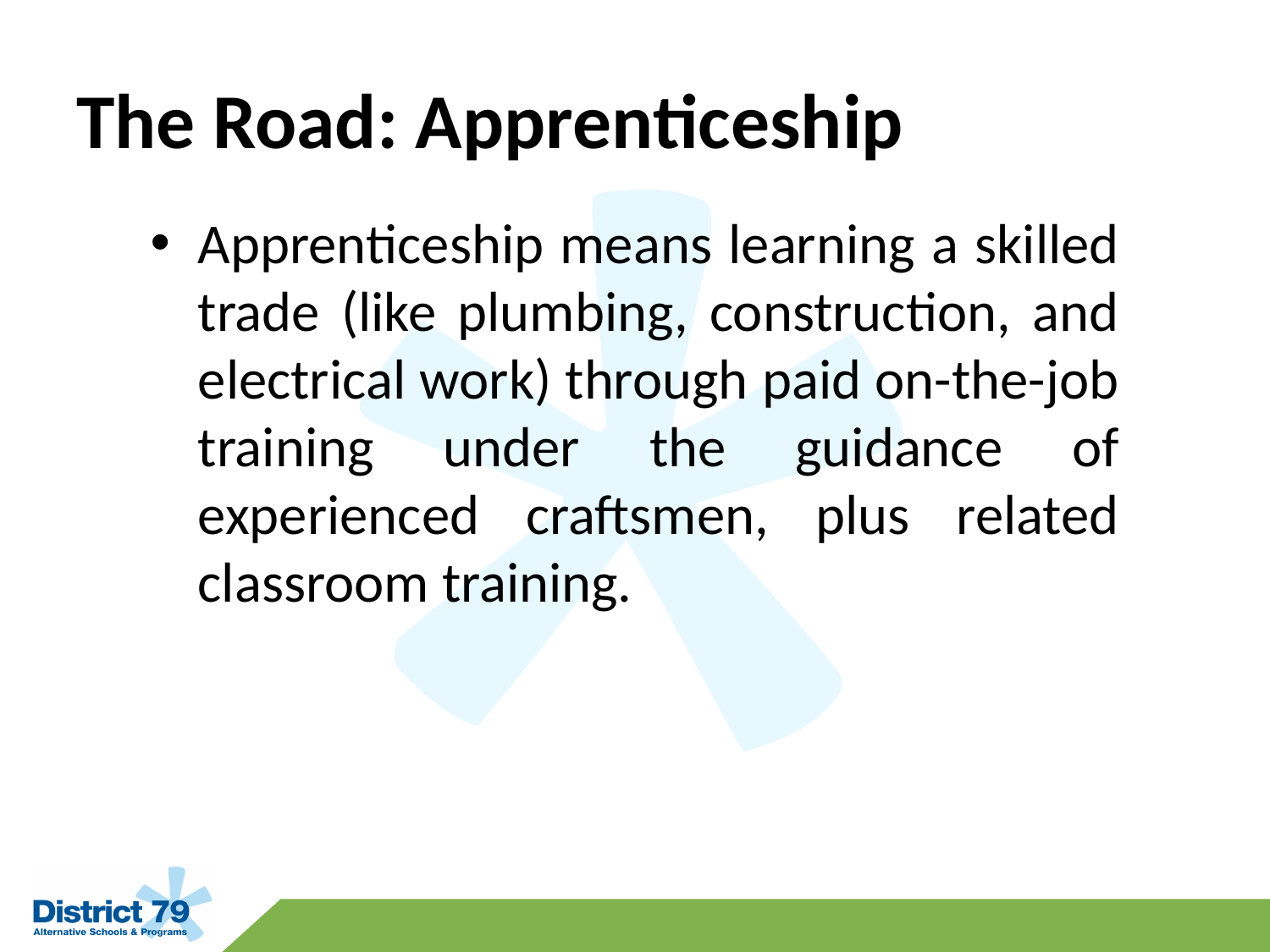

# The Road: Apprenticeship
Apprenticeship means learning a skilled trade (like plumbing, construction, and electrical work) through paid on-the-job training under the guidance of experienced craftsmen, plus related classroom training.